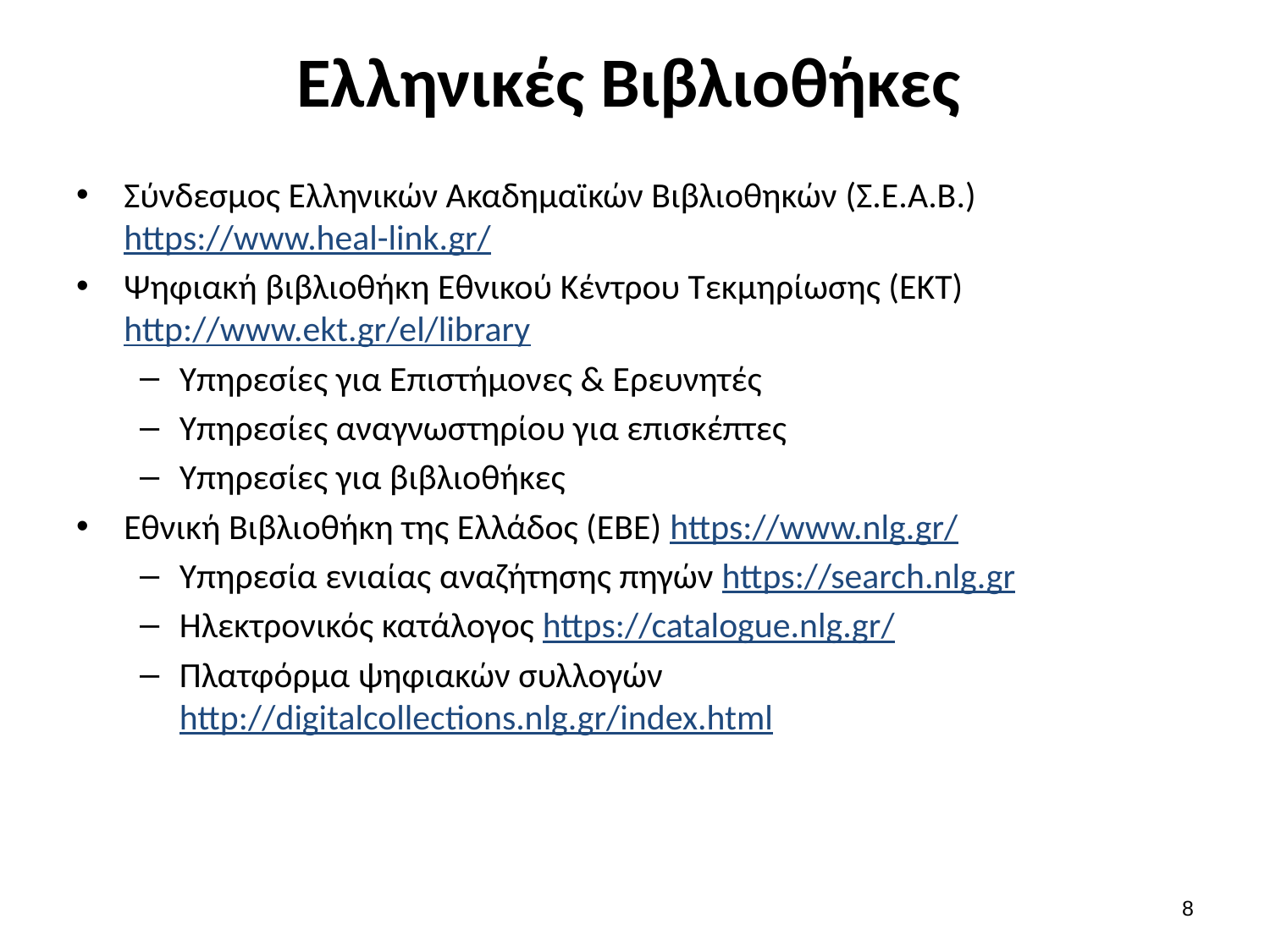

# Ελληνικές Βιβλιοθήκες
Σύνδεσμος Ελληνικών Ακαδημαϊκών Βιβλιοθηκών (Σ.Ε.Α.Β.) https://www.heal-link.gr/
Ψηφιακή βιβλιοθήκη Εθνικού Κέντρου Τεκμηρίωσης (ΕΚΤ) http://www.ekt.gr/el/library
Υπηρεσίες για Επιστήμονες & Ερευνητές
Υπηρεσίες αναγνωστηρίου για επισκέπτες
Υπηρεσίες για βιβλιοθήκες
Εθνική Βιβλιοθήκη της Ελλάδος (ΕΒΕ) https://www.nlg.gr/
Υπηρεσία ενιαίας αναζήτησης πηγών https://search.nlg.gr
Ηλεκτρονικός κατάλογος https://catalogue.nlg.gr/
Πλατφόρμα ψηφιακών συλλογών http://digitalcollections.nlg.gr/index.html

8